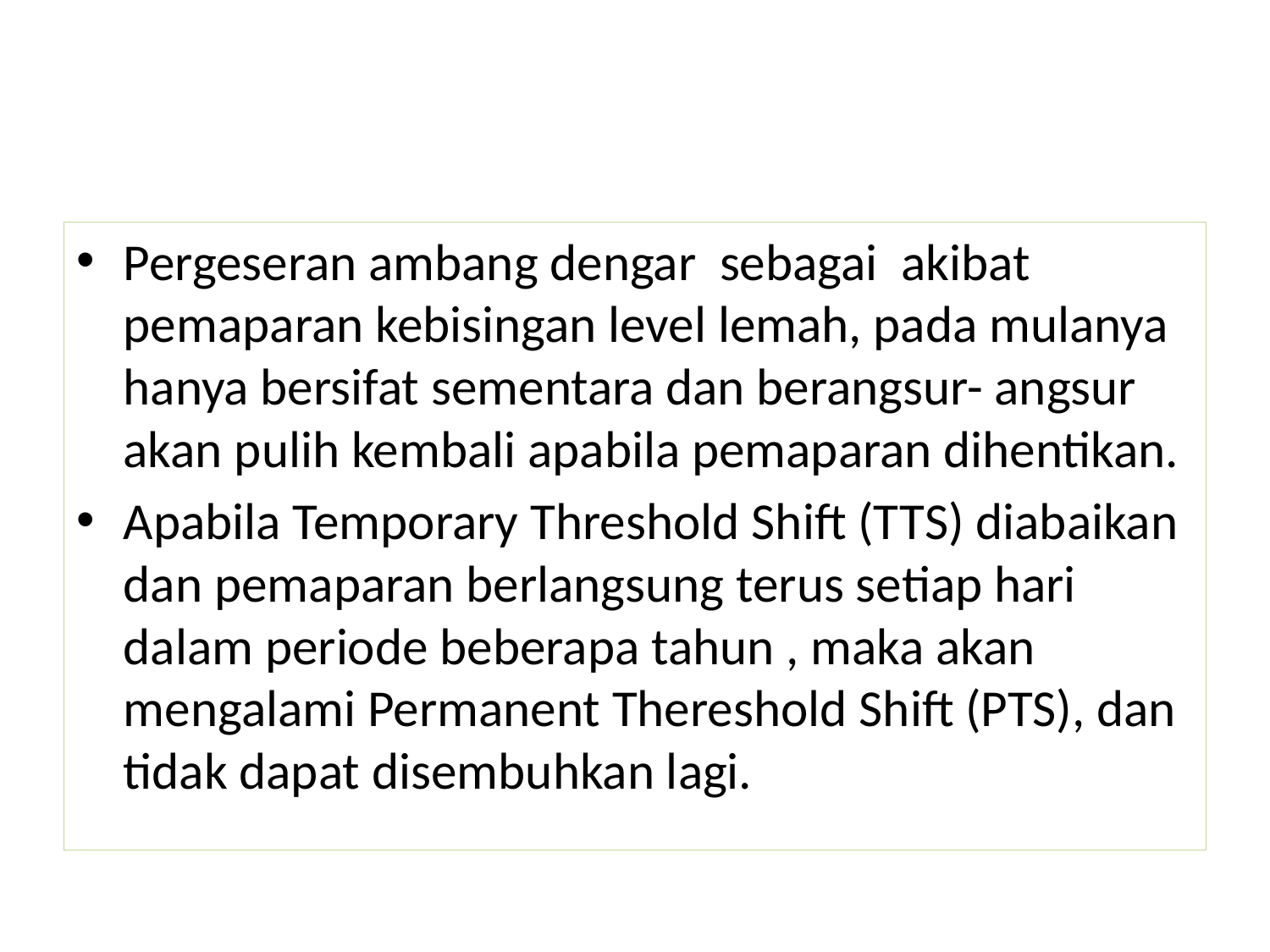

Pergeseran ambang dengar  sebagai  akibat pemaparan kebisingan level lemah, pada mulanya hanya bersifat sementara dan berangsur- angsur akan pulih kembali apabila pemaparan dihentikan.
Apabila Temporary Threshold Shift (TTS) diabaikan dan pemaparan berlangsung terus setiap hari dalam periode beberapa tahun , maka akan mengalami Permanent Thereshold Shift (PTS), dan tidak dapat disembuhkan lagi.